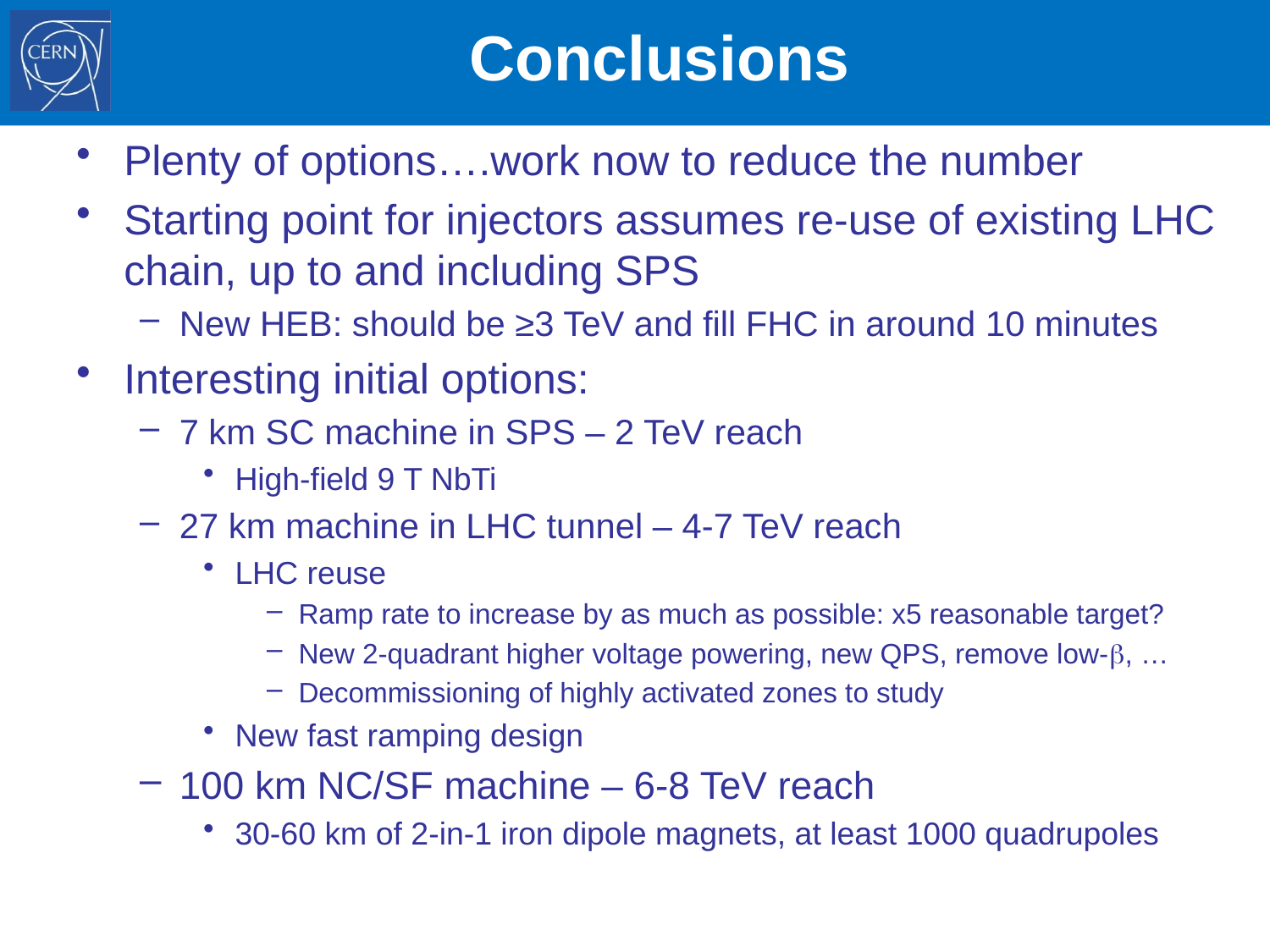

# Conclusions
Plenty of options….work now to reduce the number
Starting point for injectors assumes re-use of existing LHC chain, up to and including SPS
New HEB: should be ≥3 TeV and fill FHC in around 10 minutes
Interesting initial options:
7 km SC machine in SPS – 2 TeV reach
High-field 9 T NbTi
27 km machine in LHC tunnel – 4-7 TeV reach
LHC reuse
Ramp rate to increase by as much as possible: x5 reasonable target?
New 2-quadrant higher voltage powering, new QPS, remove low-β, …
Decommissioning of highly activated zones to study
New fast ramping design
100 km NC/SF machine – 6-8 TeV reach
30-60 km of 2-in-1 iron dipole magnets, at least 1000 quadrupoles